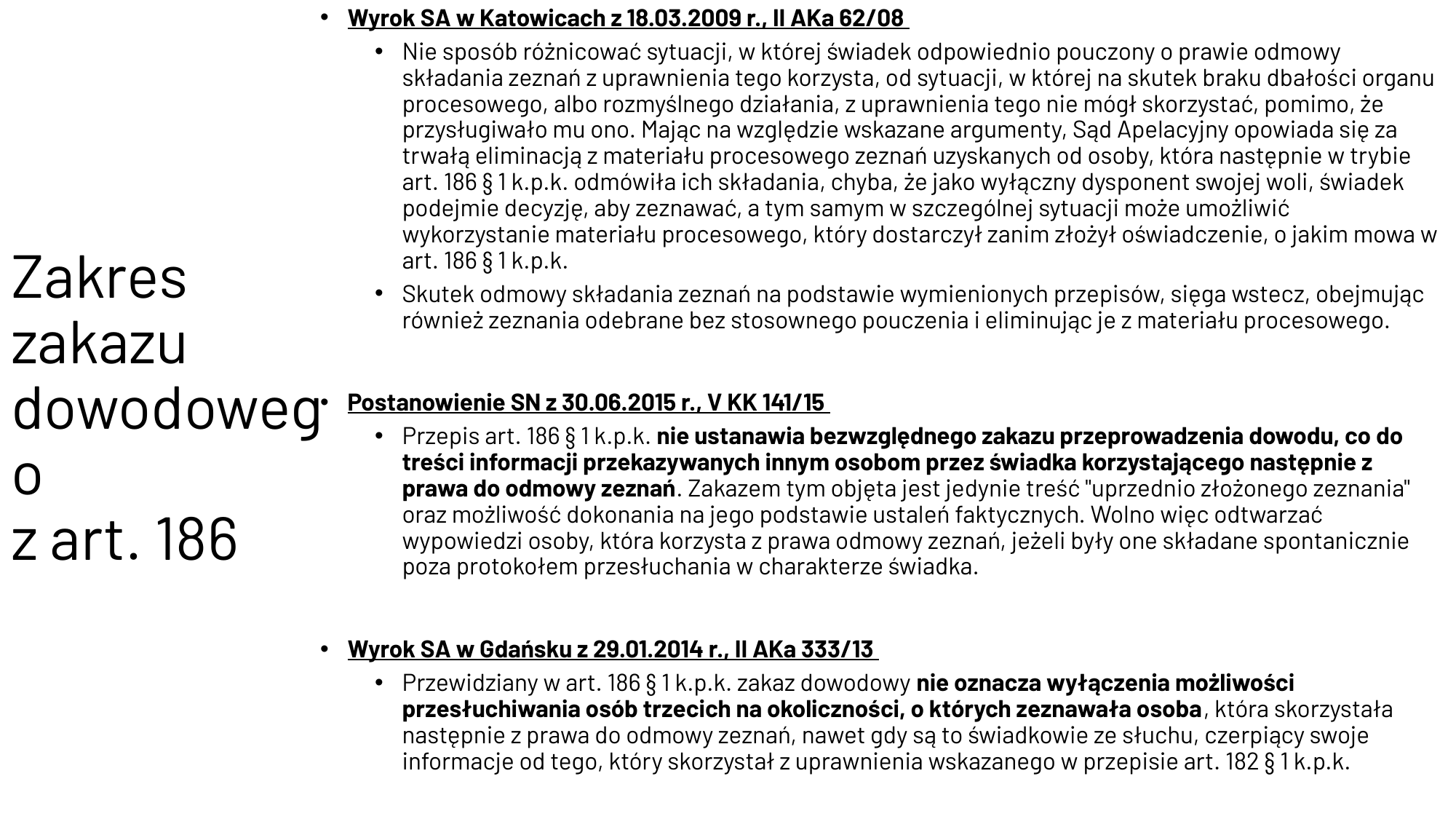

Wyrok SA w Katowicach z 18.03.2009 r., II AKa 62/08
Nie sposób różnicować sytuacji, w której świadek odpowiednio pouczony o prawie odmowy składania zeznań z uprawnienia tego korzysta, od sytuacji, w której na skutek braku dbałości organu procesowego, albo rozmyślnego działania, z uprawnienia tego nie mógł skorzystać, pomimo, że przysługiwało mu ono. Mając na względzie wskazane argumenty, Sąd Apelacyjny opowiada się za trwałą eliminacją z materiału procesowego zeznań uzyskanych od osoby, która następnie w trybie art. 186 § 1 k.p.k. odmówiła ich składania, chyba, że jako wyłączny dysponent swojej woli, świadek podejmie decyzję, aby zeznawać, a tym samym w szczególnej sytuacji może umożliwić wykorzystanie materiału procesowego, który dostarczył zanim złożył oświadczenie, o jakim mowa w art. 186 § 1 k.p.k.
Skutek odmowy składania zeznań na podstawie wymienionych przepisów, sięga wstecz, obejmując również zeznania odebrane bez stosownego pouczenia i eliminując je z materiału procesowego.

Postanowienie SN z 30.06.2015 r., V KK 141/15
Przepis art. 186 § 1 k.p.k. nie ustanawia bezwzględnego zakazu przeprowadzenia dowodu, co do treści informacji przekazywanych innym osobom przez świadka korzystającego następnie z prawa do odmowy zeznań. Zakazem tym objęta jest jedynie treść "uprzednio złożonego zeznania" oraz możliwość dokonania na jego podstawie ustaleń faktycznych. Wolno więc odtwarzać wypowiedzi osoby, która korzysta z prawa odmowy zeznań, jeżeli były one składane spontanicznie poza protokołem przesłuchania w charakterze świadka.

Wyrok SA w Gdańsku z 29.01.2014 r., II AKa 333/13
Przewidziany w art. 186 § 1 k.p.k. zakaz dowodowy nie oznacza wyłączenia możliwości przesłuchiwania osób trzecich na okoliczności, o których zeznawała osoba, która skorzystała następnie z prawa do odmowy zeznań, nawet gdy są to świadkowie ze słuchu, czerpiący swoje informacje od tego, który skorzystał z uprawnienia wskazanego w przepisie art. 182 § 1 k.p.k.
# Zakres zakazu dowodowego z art. 186